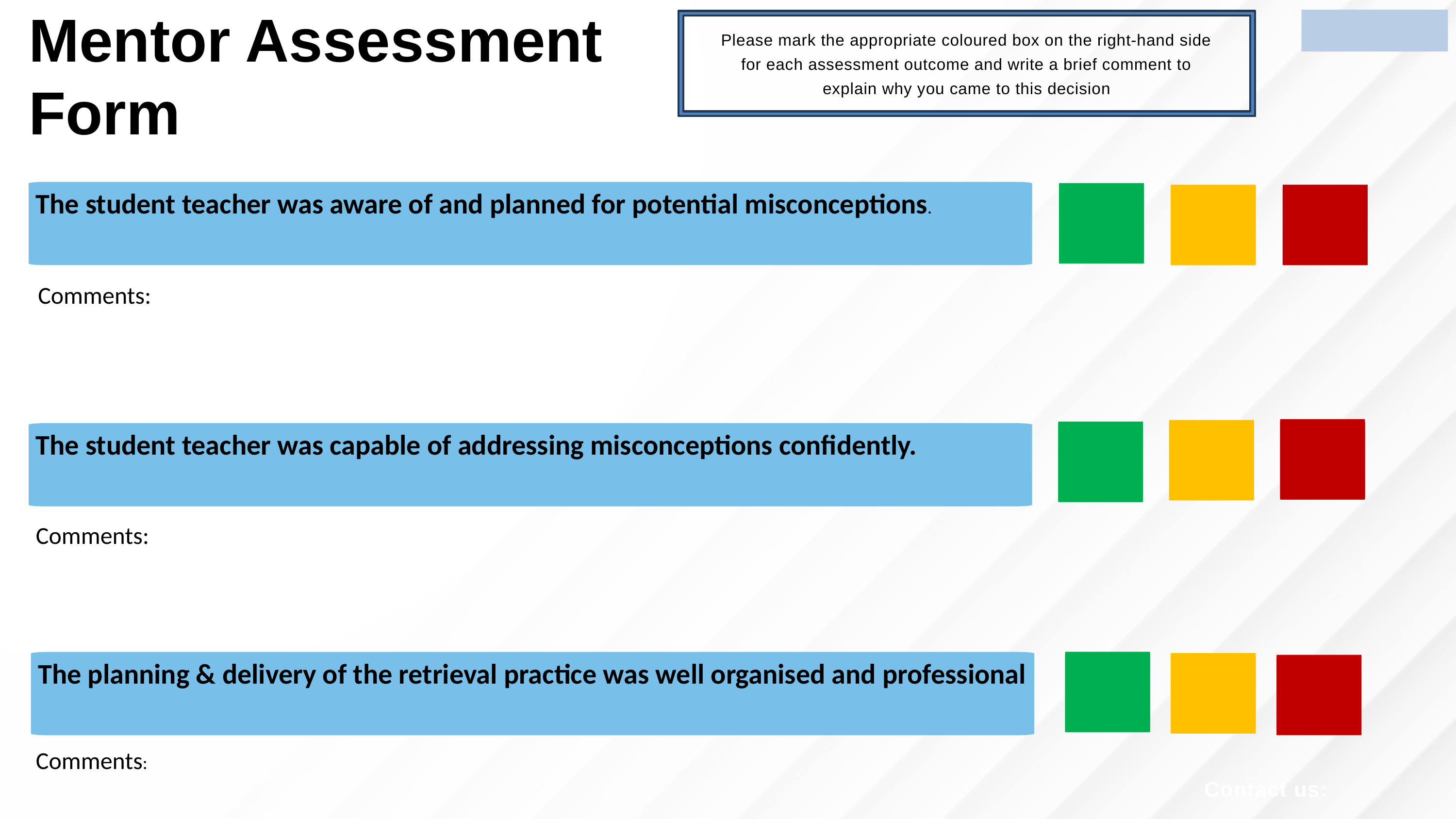

Mentor Assessment Form

Please mark the appropriate coloured box on the right-hand side for each assessment outcome and write a brief comment to explain why you came to this decision
The student teacher was aware of and planned for potential misconceptions.

Comments:

The student teacher was capable of addressing misconceptions confidently.

Comments:
The planning & delivery of the retrieval practice was well organised and professional

Comments:
Contact us: